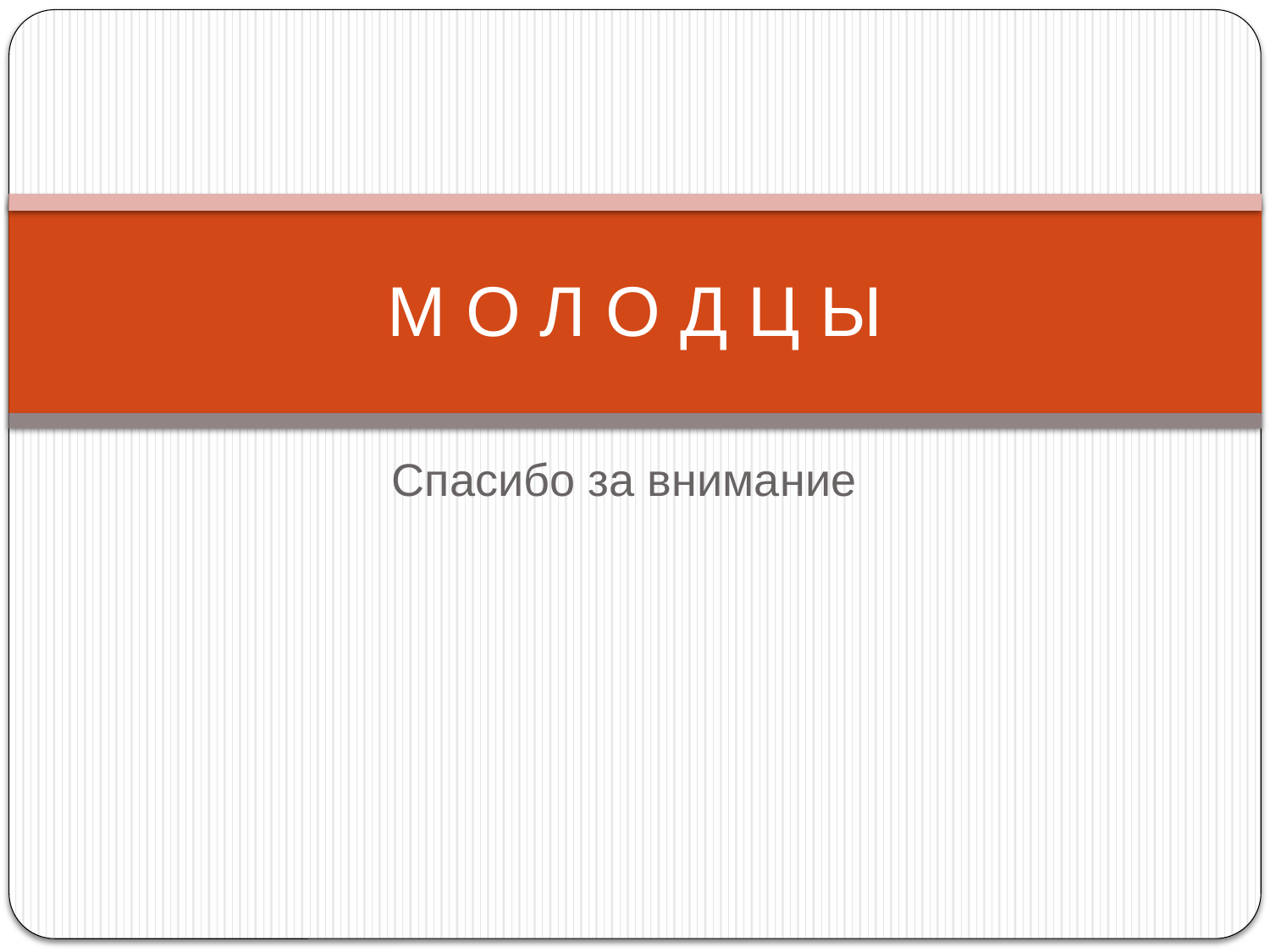

# М О Л О Д Ц Ы
Спасибо за внимание